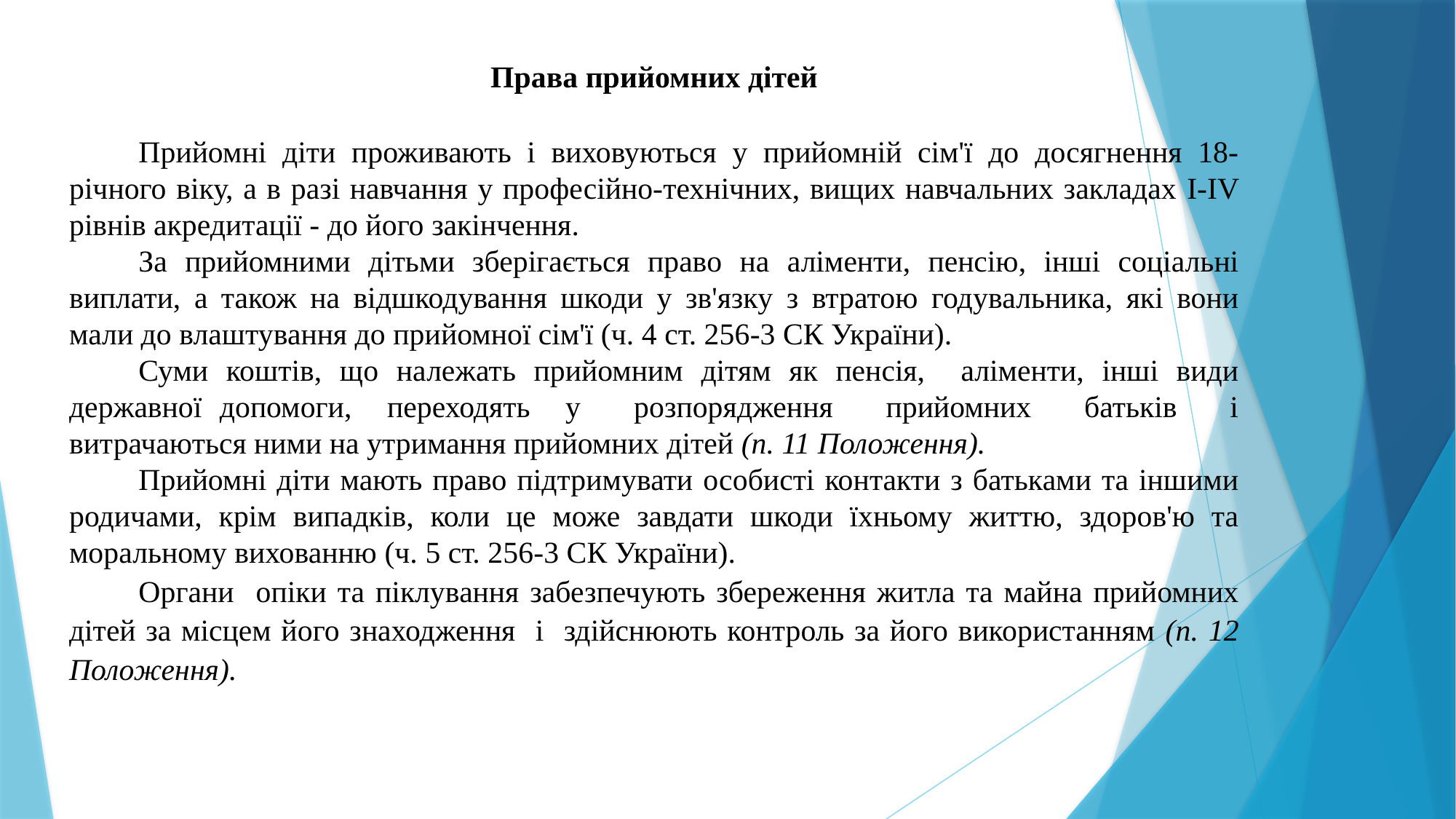

Права прийомних дітей

	Прийомні діти проживають і виховуються у прийомній сім'ї до досягнення 18-річного віку, а в разі навчання у професійно-технічних, вищих навчальних закладах I-IV рівнів акредитації - до його закінчення.
	За прийомними дітьми зберігається право на аліменти, пенсію, інші соціальні виплати, а також на відшкодування шкоди у зв'язку з втратою годувальника, які вони мали до влаштування до прийомної сім'ї (ч. 4 ст. 256-3 СК України).
	Суми коштів, що належать прийомним дітям як пенсія,  аліменти, інші види державної допомоги,  переходять  у   розпорядження   прийомних   батьків   і витрачаються ними на утримання прийомних дітей (п. 11 Положення).
	Прийомні діти мають право підтримувати особисті контакти з батьками та іншими родичами, крім випадків, коли це може завдати шкоди їхньому життю, здоров'ю та моральному вихованню (ч. 5 ст. 256-3 СК України).
	Органи  опіки та піклування забезпечують збереження житла та майна прийомних дітей за місцем його знаходження  і  здійснюють контроль за його використанням (п. 12 Положення).